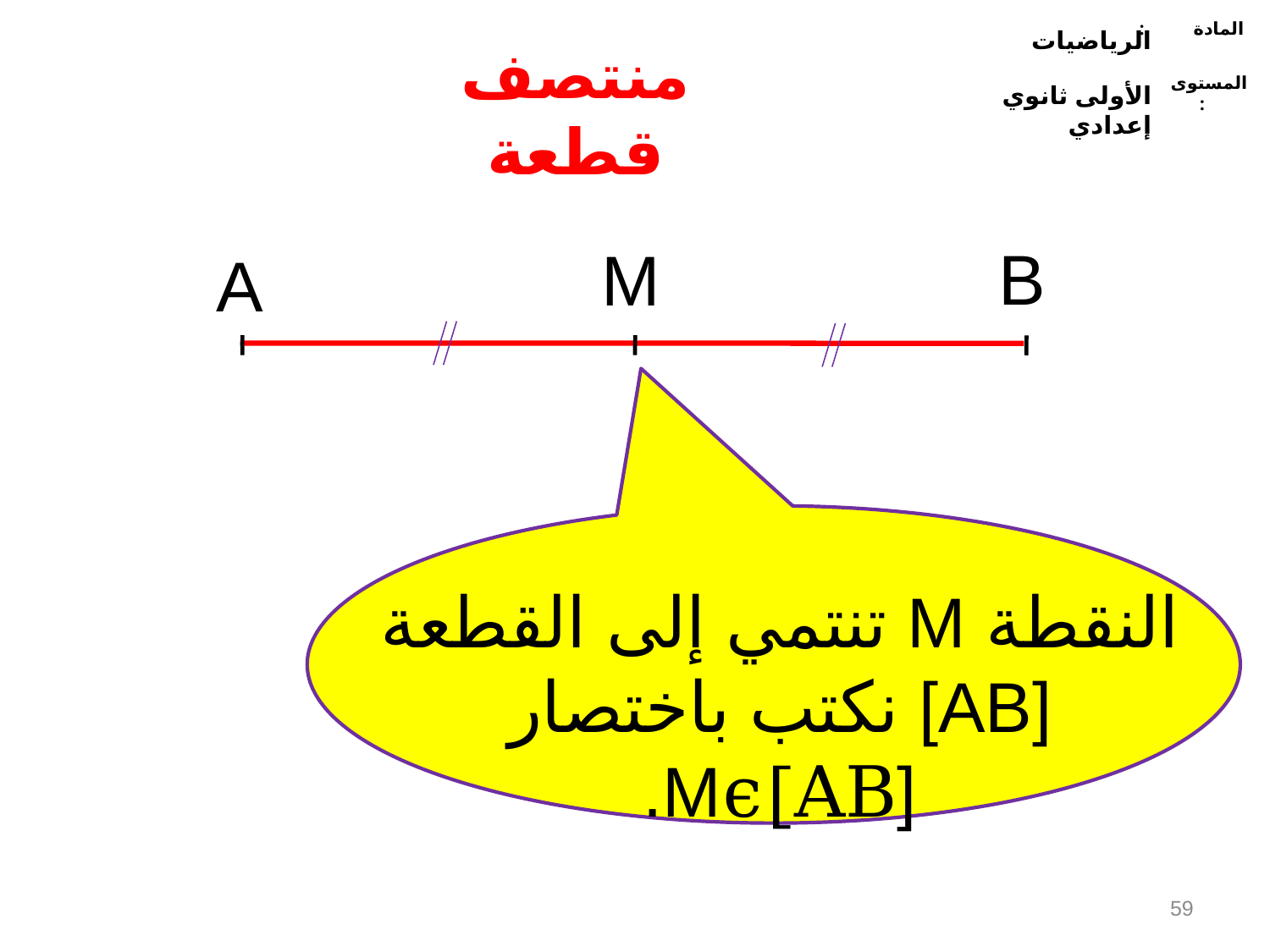

الرياضيات
المادة           :
الأولى ثانوي إعدادي
المستوى     :
منتصف قطعة
B
M
A

النقطة M تنتمي إلى القطعة [AB] نكتب باختصار [Mϵ[AB.
59